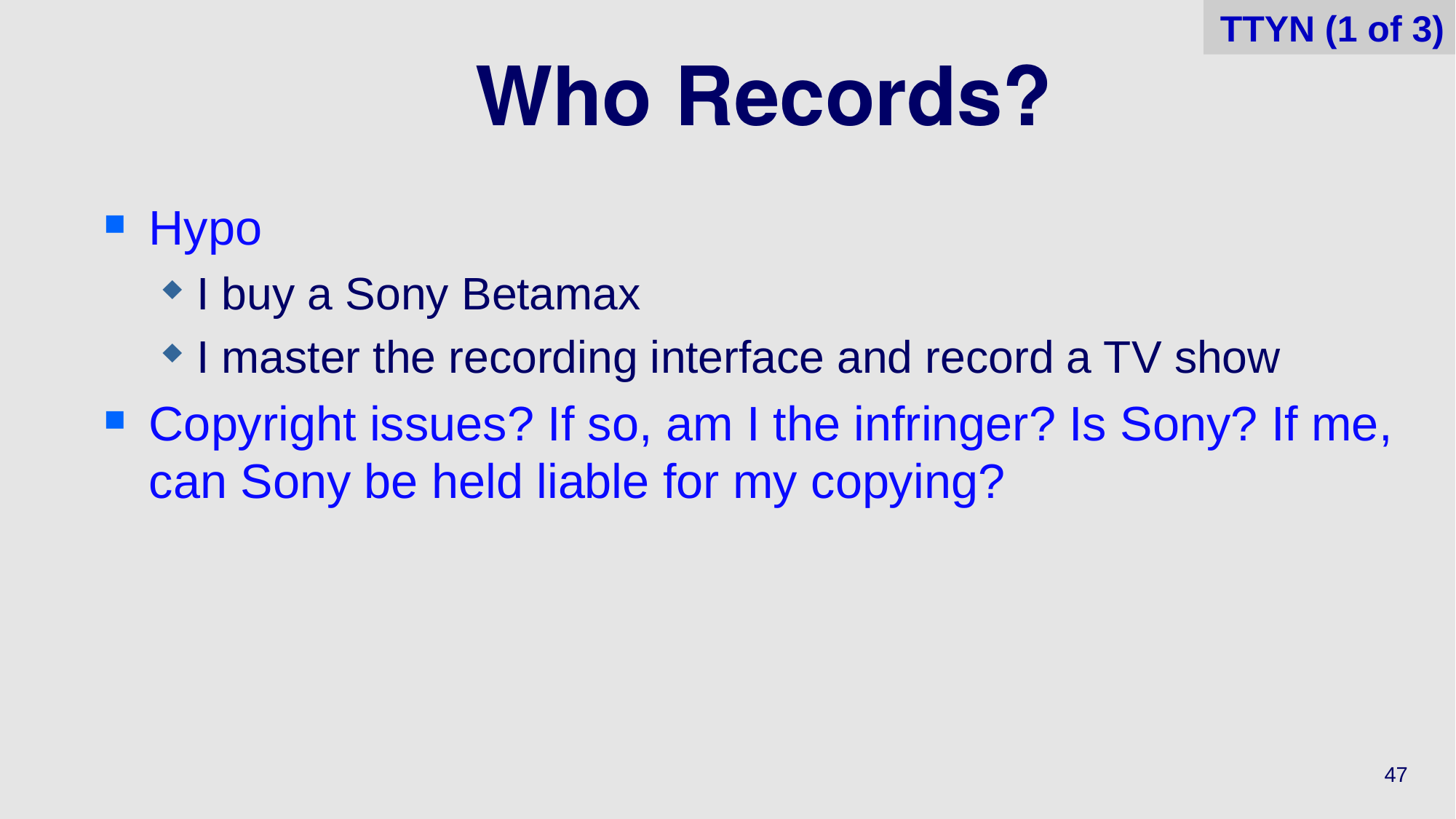

47
TTYN (1 of 3)
# Who Records?
Hypo
I buy a Sony Betamax
I master the recording interface and record a TV show
Copyright issues? If so, am I the infringer? Is Sony? If me, can Sony be held liable for my copying?